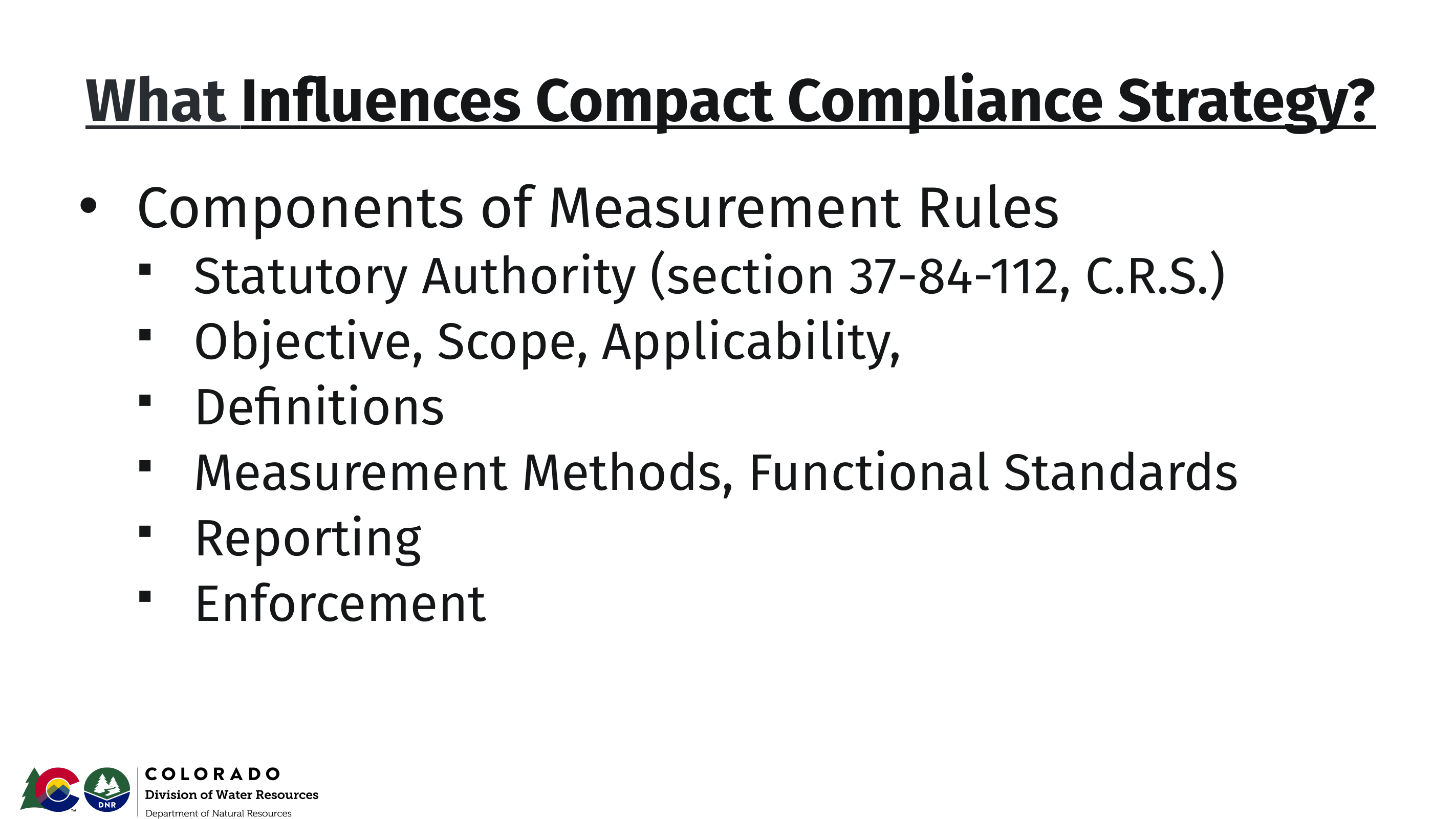

# What Influences Compact Compliance Strategy?
Components of Measurement Rules
Statutory Authority (section 37-84-112, C.R.S.)
Objective, Scope, Applicability,
Definitions
Measurement Methods, Functional Standards
Reporting
Enforcement